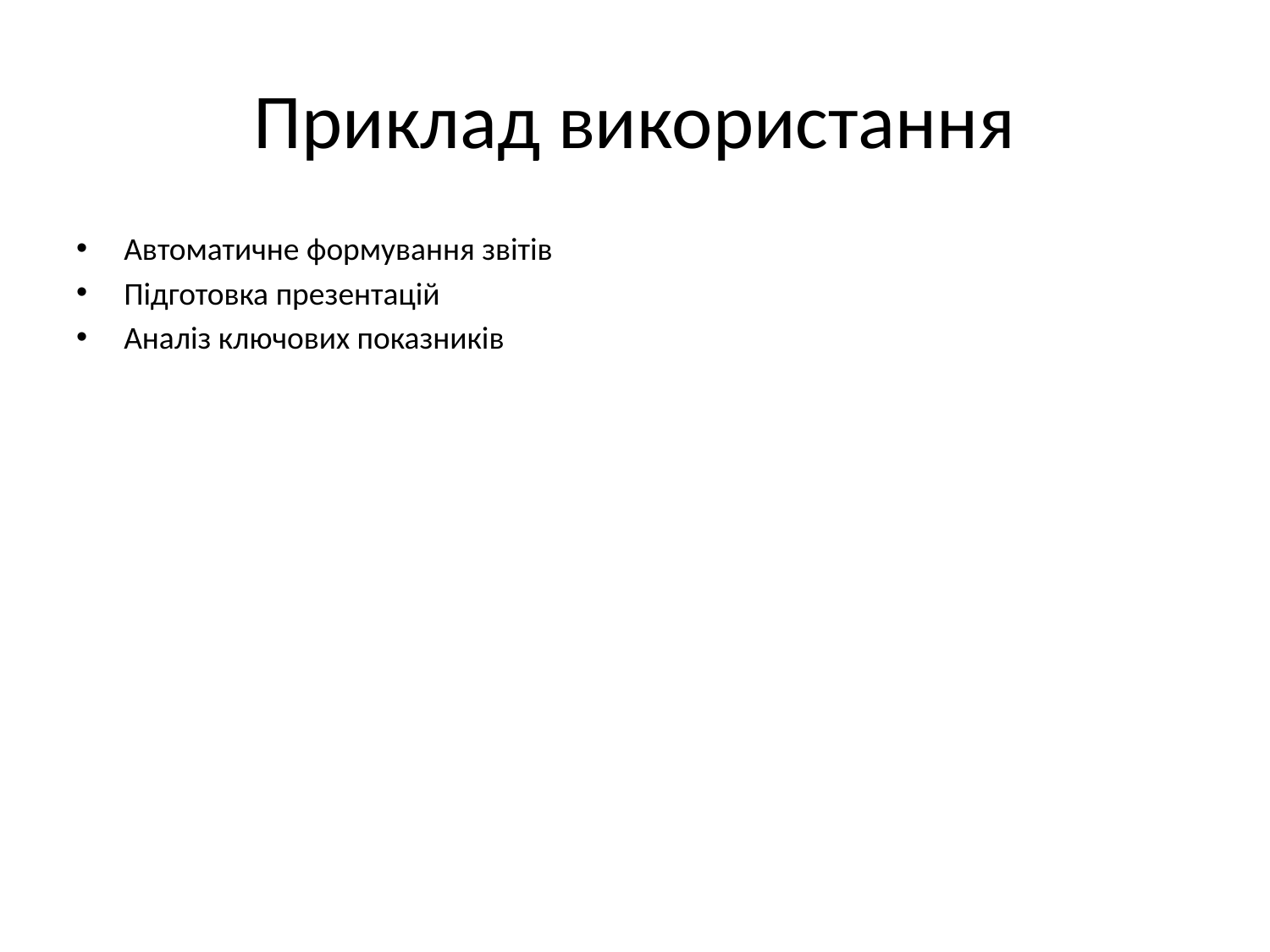

# Приклад використання
Автоматичне формування звітів
Підготовка презентацій
Аналіз ключових показників